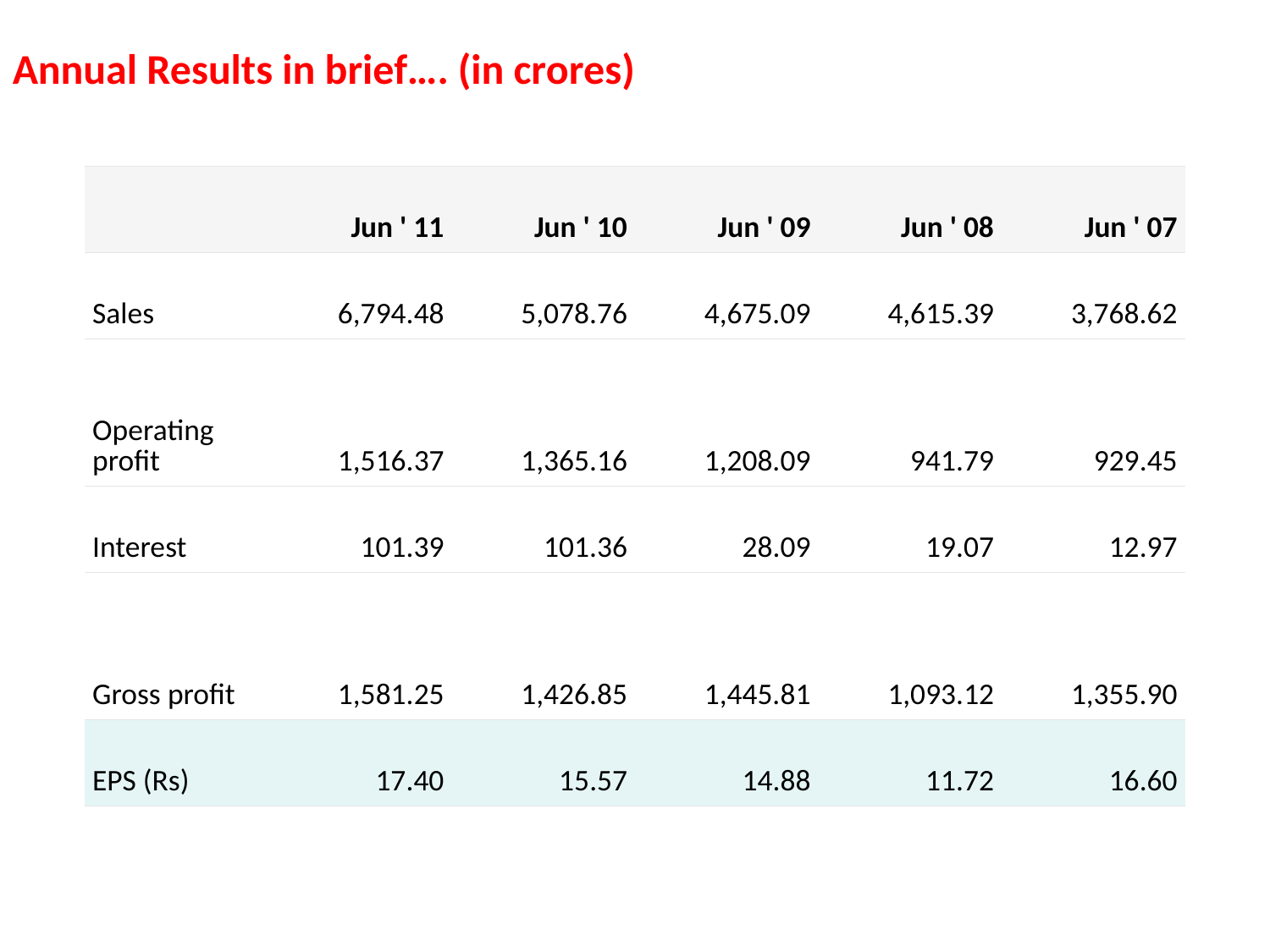

Annual Results in brief…. (in crores)
|  | Jun ' 11 | Jun ' 10 | Jun ' 09 | Jun ' 08 | Jun ' 07 |
| --- | --- | --- | --- | --- | --- |
| Sales | 6,794.48 | 5,078.76 | 4,675.09 | 4,615.39 | 3,768.62 |
| Operating profit | 1,516.37 | 1,365.16 | 1,208.09 | 941.79 | 929.45 |
| Interest | 101.39 | 101.36 | 28.09 | 19.07 | 12.97 |
| Gross profit | 1,581.25 | 1,426.85 | 1,445.81 | 1,093.12 | 1,355.90 |
| EPS (Rs) | 17.40 | 15.57 | 14.88 | 11.72 | 16.60 |